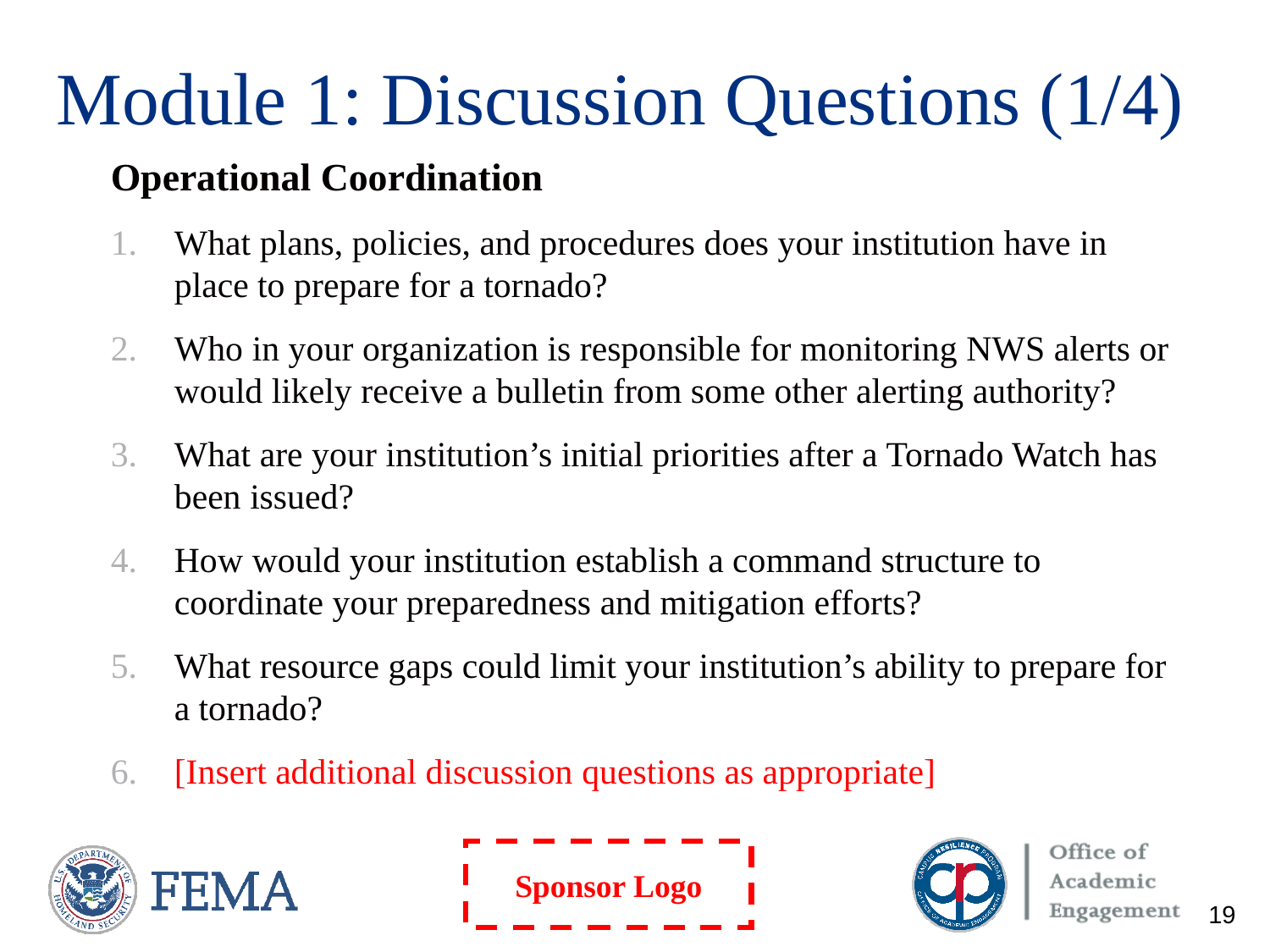

# Module 1: Discussion Questions (1/4)
Operational Coordination
What plans, policies, and procedures does your institution have in place to prepare for a tornado?
Who in your organization is responsible for monitoring NWS alerts or would likely receive a bulletin from some other alerting authority?
What are your institution’s initial priorities after a Tornado Watch has been issued?
How would your institution establish a command structure to coordinate your preparedness and mitigation efforts?
What resource gaps could limit your institution’s ability to prepare for a tornado?
[Insert additional discussion questions as appropriate]

19